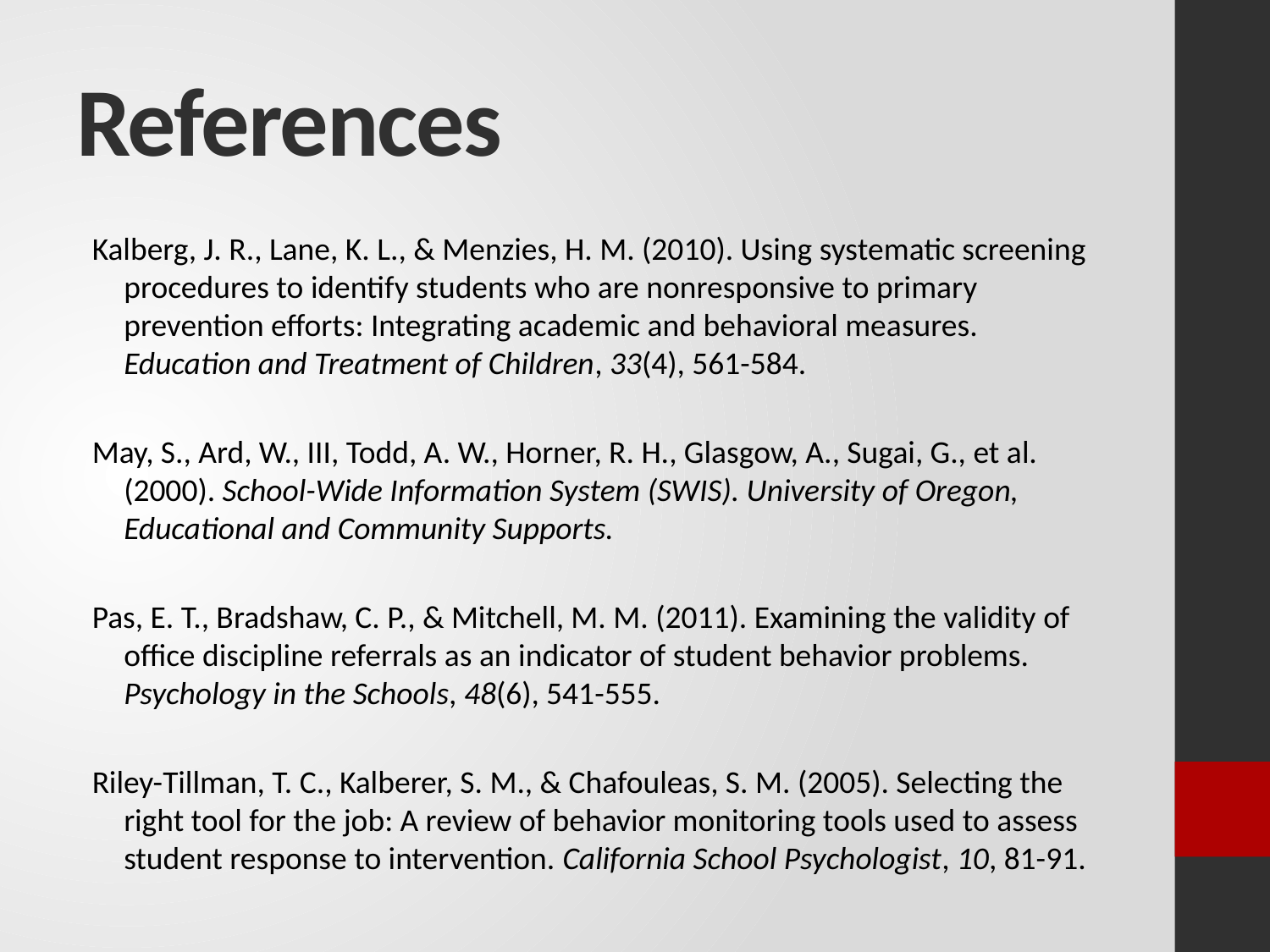

# References
Kalberg, J. R., Lane, K. L., & Menzies, H. M. (2010). Using systematic screening procedures to identify students who are nonresponsive to primary prevention efforts: Integrating academic and behavioral measures. Education and Treatment of Children, 33(4), 561-584.

May, S., Ard, W., III, Todd, A. W., Horner, R. H., Glasgow, A., Sugai, G., et al. (2000). School-Wide Information System (SWIS). University of Oregon, Educational and Community Supports.

Pas, E. T., Bradshaw, C. P., & Mitchell, M. M. (2011). Examining the validity of office discipline referrals as an indicator of student behavior problems. Psychology in the Schools, 48(6), 541-555.

Riley-Tillman, T. C., Kalberer, S. M., & Chafouleas, S. M. (2005). Selecting the right tool for the job: A review of behavior monitoring tools used to assess student response to intervention. California School Psychologist, 10, 81-91.